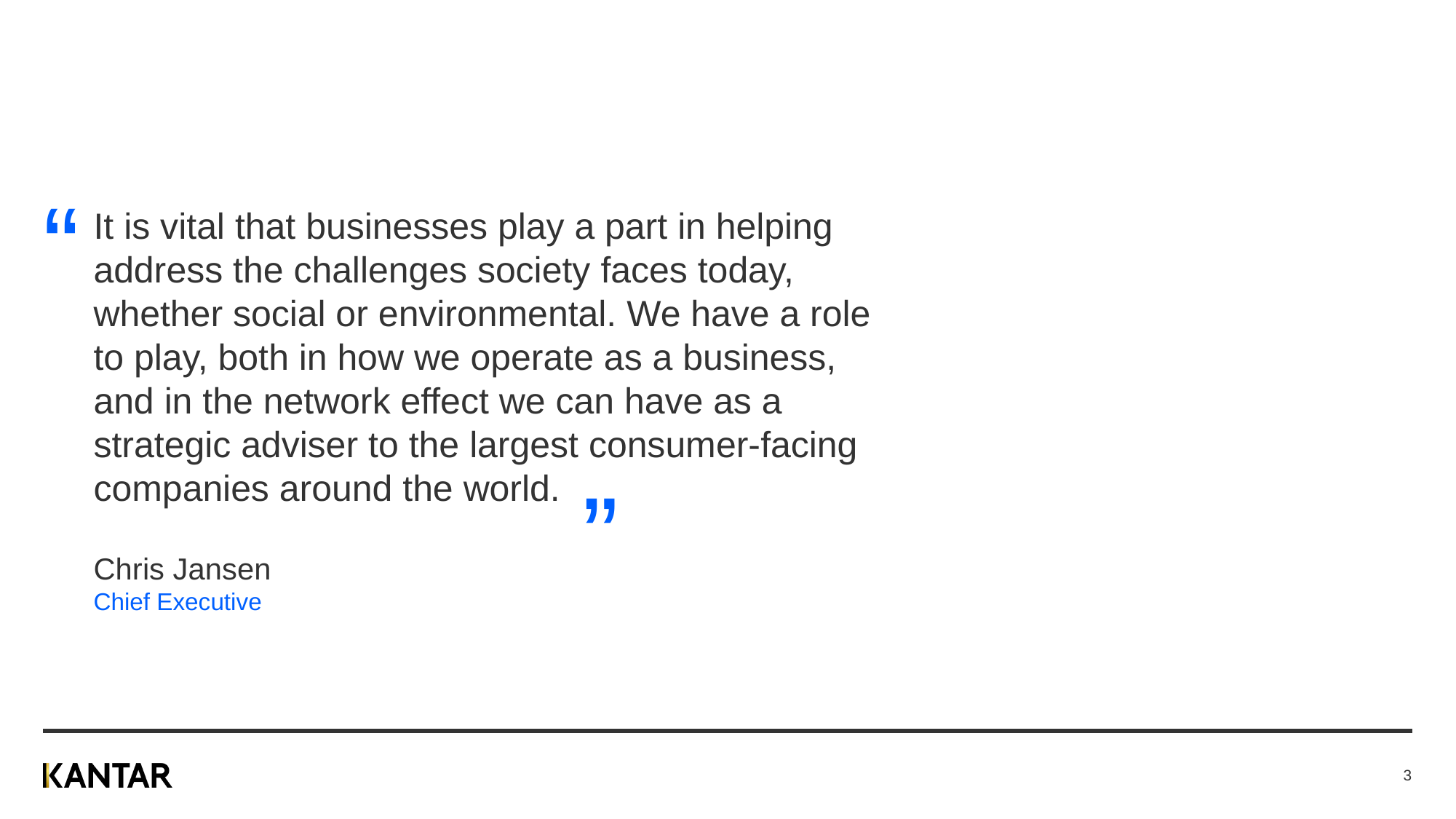

“
It is vital that businesses play a part in helping
address the challenges society faces today,
whether social or environmental. We have a role
to play, both in how we operate as a business,
and in the network effect we can have as a
strategic adviser to the largest consumer-facing
companies around the world.
Chris Jansen
Chief Executive
”

3